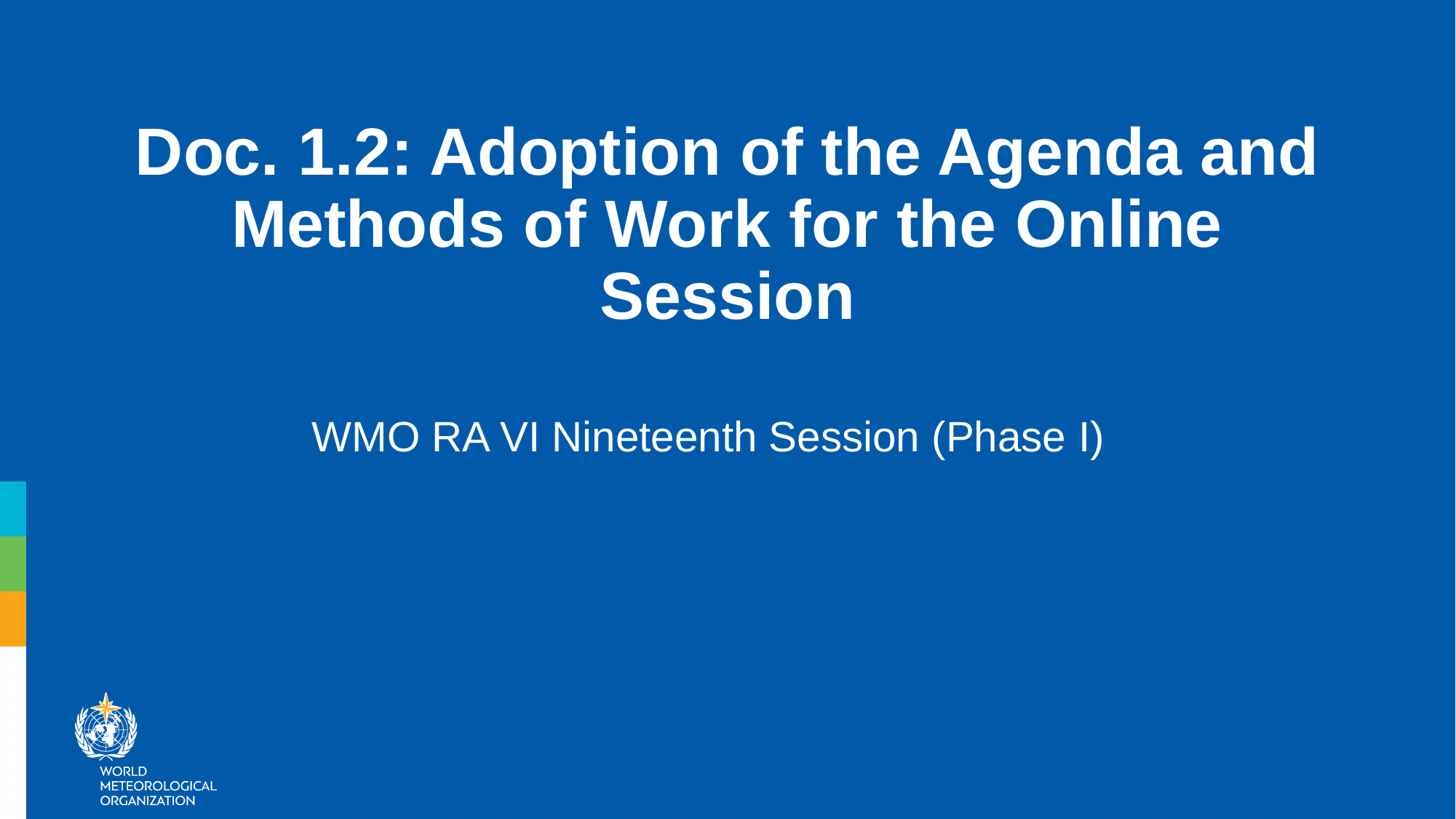

# Doc. 1.2: Adoption of the Agenda and Methods of Work for the Online Session
WMO RA VI Nineteenth Session (Phase I)